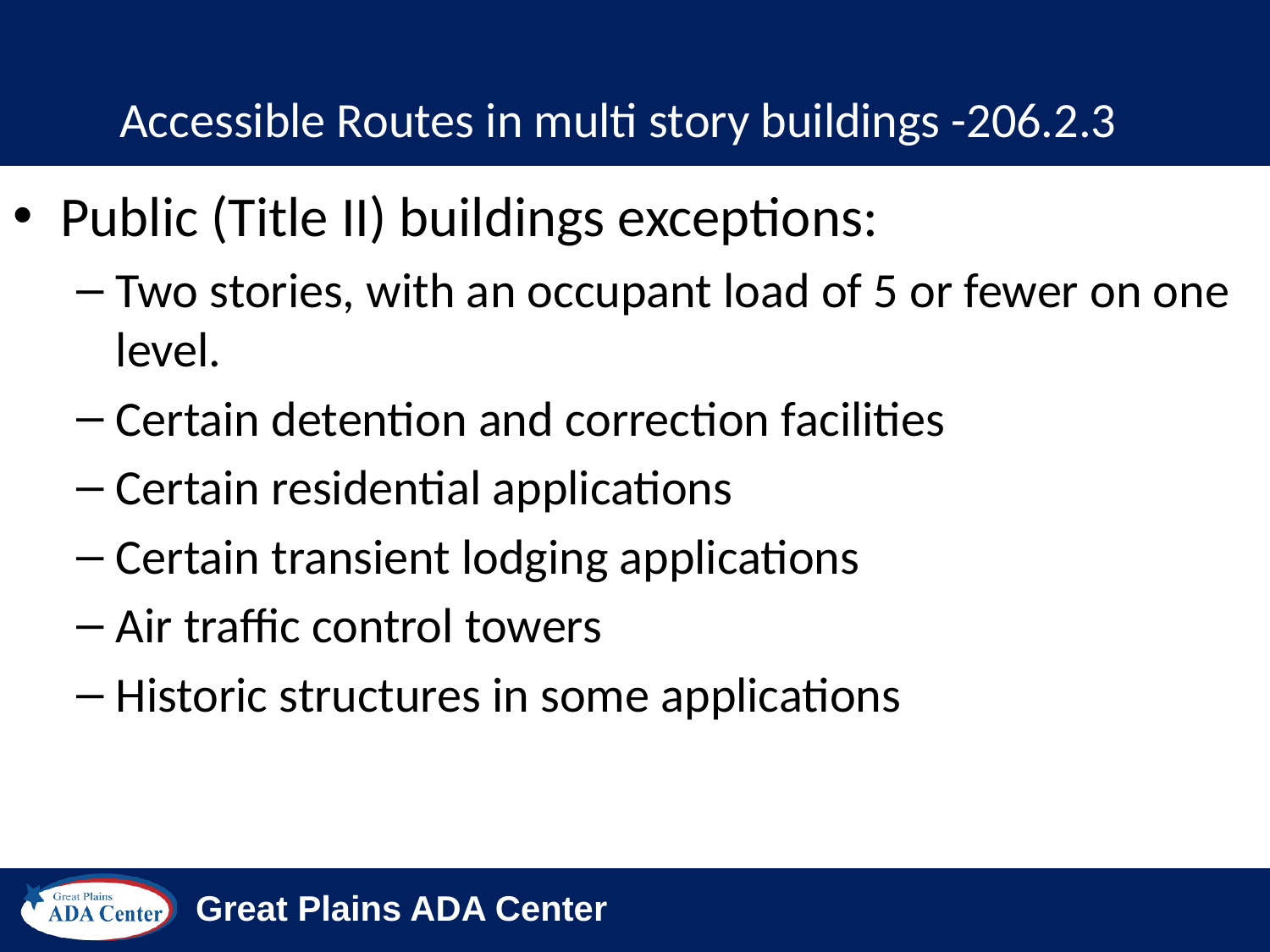

# Accessible Routes in multi story buildings -206.2.3
Public (Title II) buildings exceptions:
Two stories, with an occupant load of 5 or fewer on one level.
Certain detention and correction facilities
Certain residential applications
Certain transient lodging applications
Air traffic control towers
Historic structures in some applications